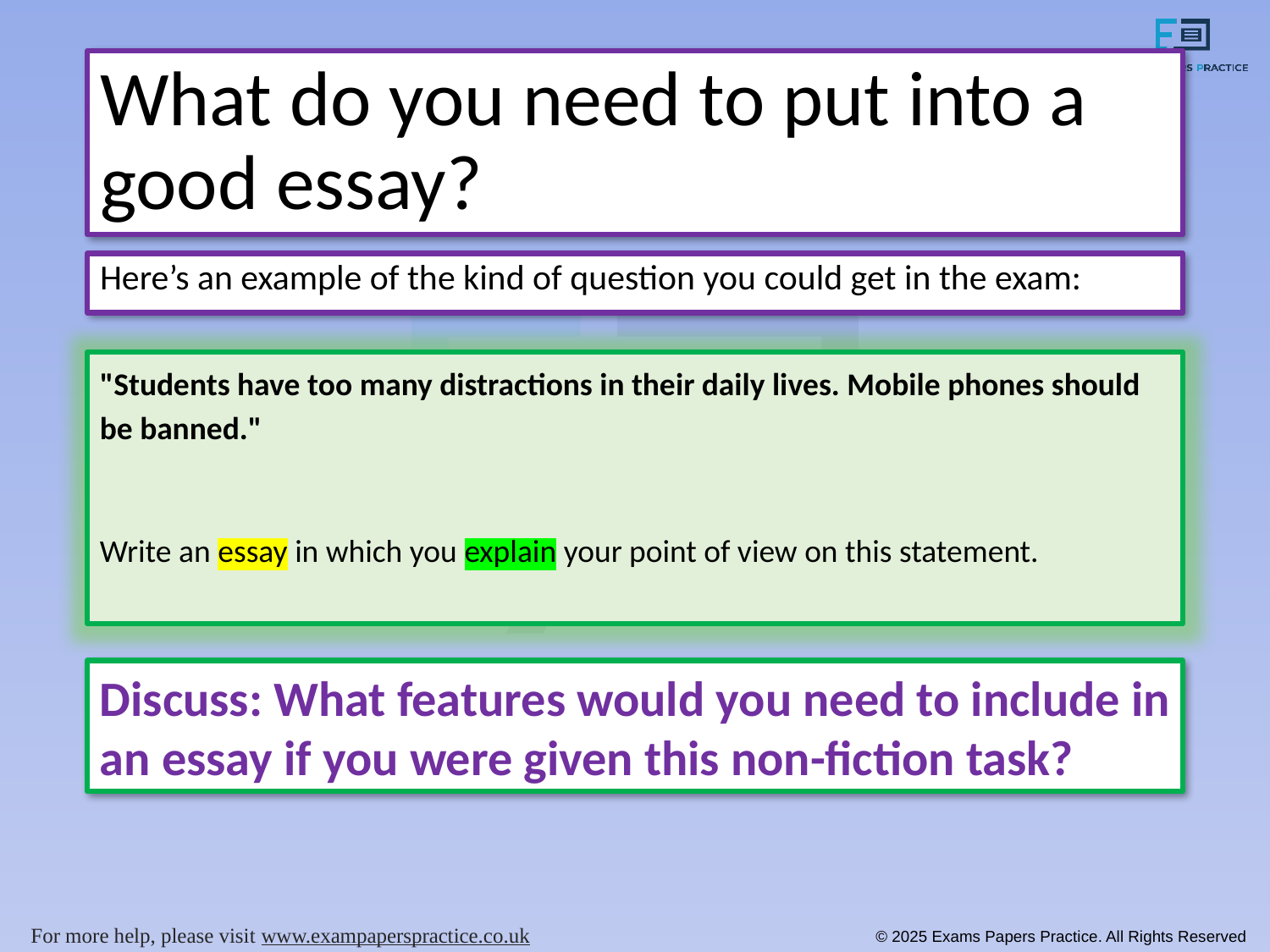

# What do you need to put into a good essay?
Here’s an example of the kind of question you could get in the exam:

"Students have too many distractions in their daily lives. Mobile phones should be banned."

Write an essay in which you explain your point of view on this statement.
Discuss: What features would you need to include in an essay if you were given this non-fiction task?